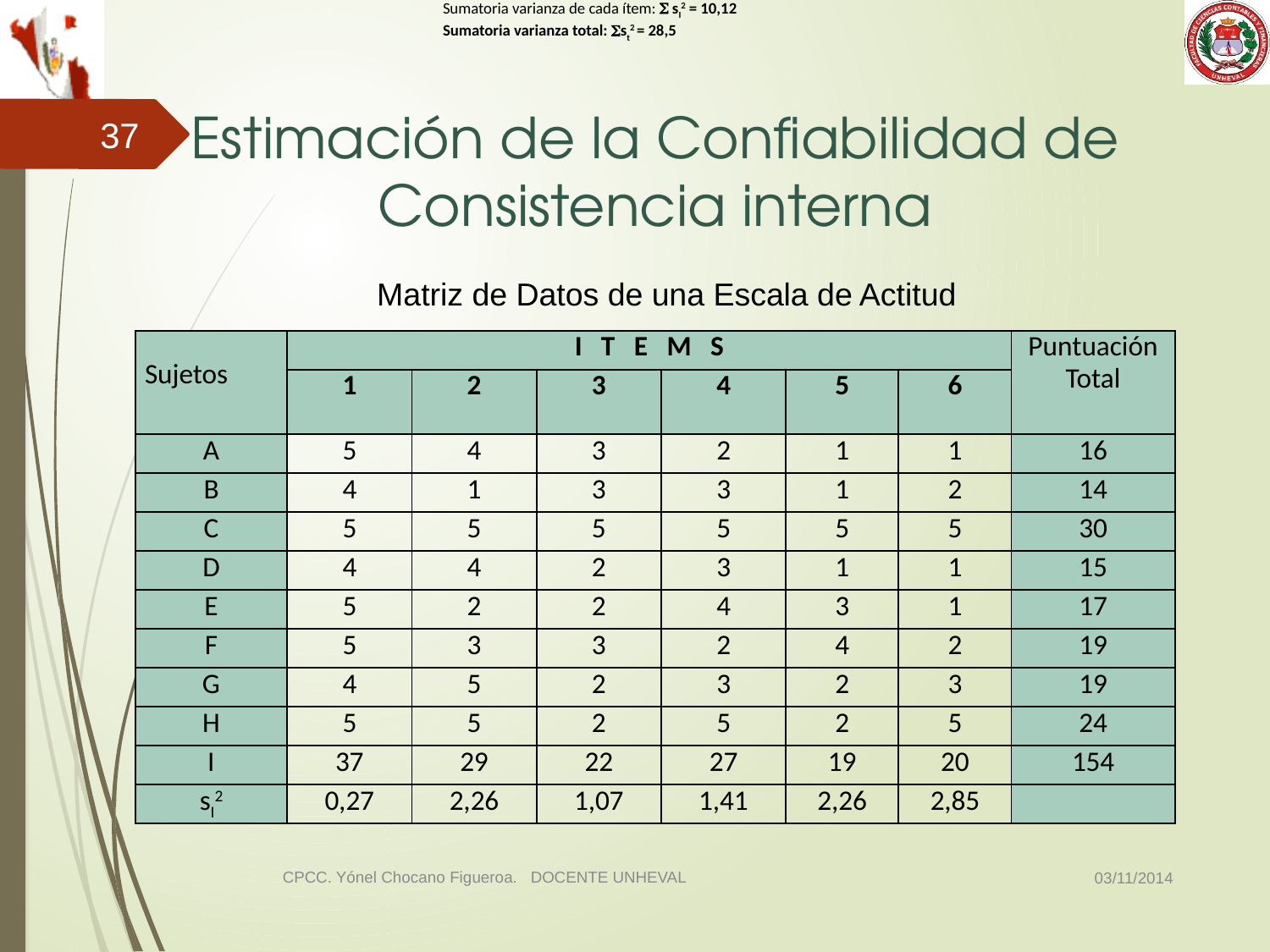

Sumatoria varianza de cada ítem: Σ sI2 = 10,12
Sumatoria varianza total: Σst2 = 28,5

# Estimación de la Confiabilidad de Consistencia interna
37
Matriz de Datos de una Escala de Actitud
| Sujetos | I T E M S |  |  |  |  |  | Puntuación Total |
| --- | --- | --- | --- | --- | --- | --- | --- |
|  | 1 | 2 | 3 | 4 | 5 | 6 |  |
| A | 5 | 4 | 3 | 2 | 1 | 1 | 16 |
| B | 4 | 1 | 3 | 3 | 1 | 2 | 14 |
| C | 5 | 5 | 5 | 5 | 5 | 5 | 30 |
| D | 4 | 4 | 2 | 3 | 1 | 1 | 15 |
| E | 5 | 2 | 2 | 4 | 3 | 1 | 17 |
| F | 5 | 3 | 3 | 2 | 4 | 2 | 19 |
| G | 4 | 5 | 2 | 3 | 2 | 3 | 19 |
| H | 5 | 5 | 2 | 5 | 2 | 5 | 24 |
| I | 37 | 29 | 22 | 27 | 19 | 20 | 154 |
| sI2 | 0,27 | 2,26 | 1,07 | 1,41 | 2,26 | 2,85 |  |
03/11/2014
CPCC. Yónel Chocano Figueroa.   DOCENTE UNHEVAL